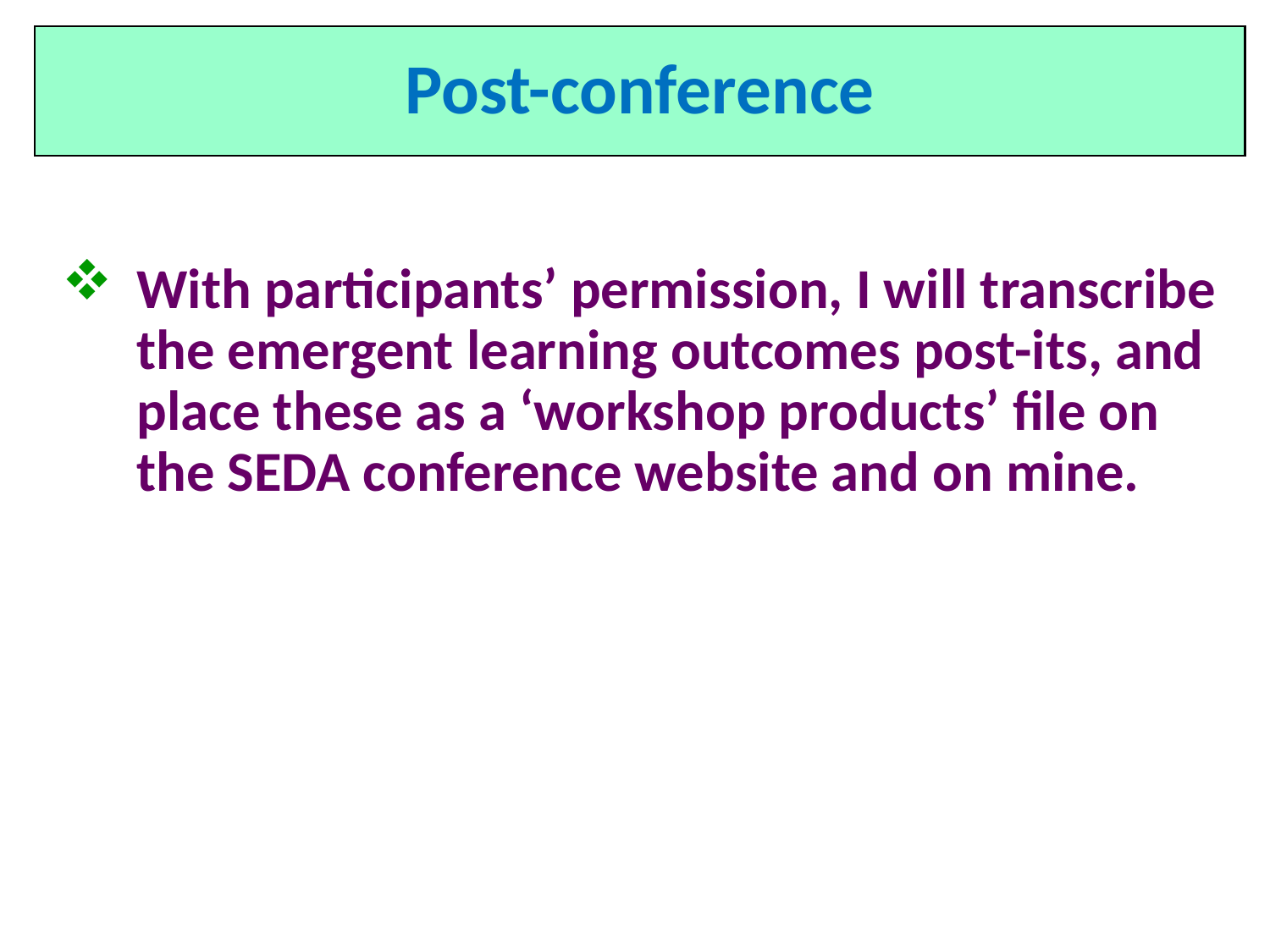

# Post-conference

With participants’ permission, I will transcribe the emergent learning outcomes post-its, and place these as a ‘workshop products’ file on the SEDA conference website and on mine.